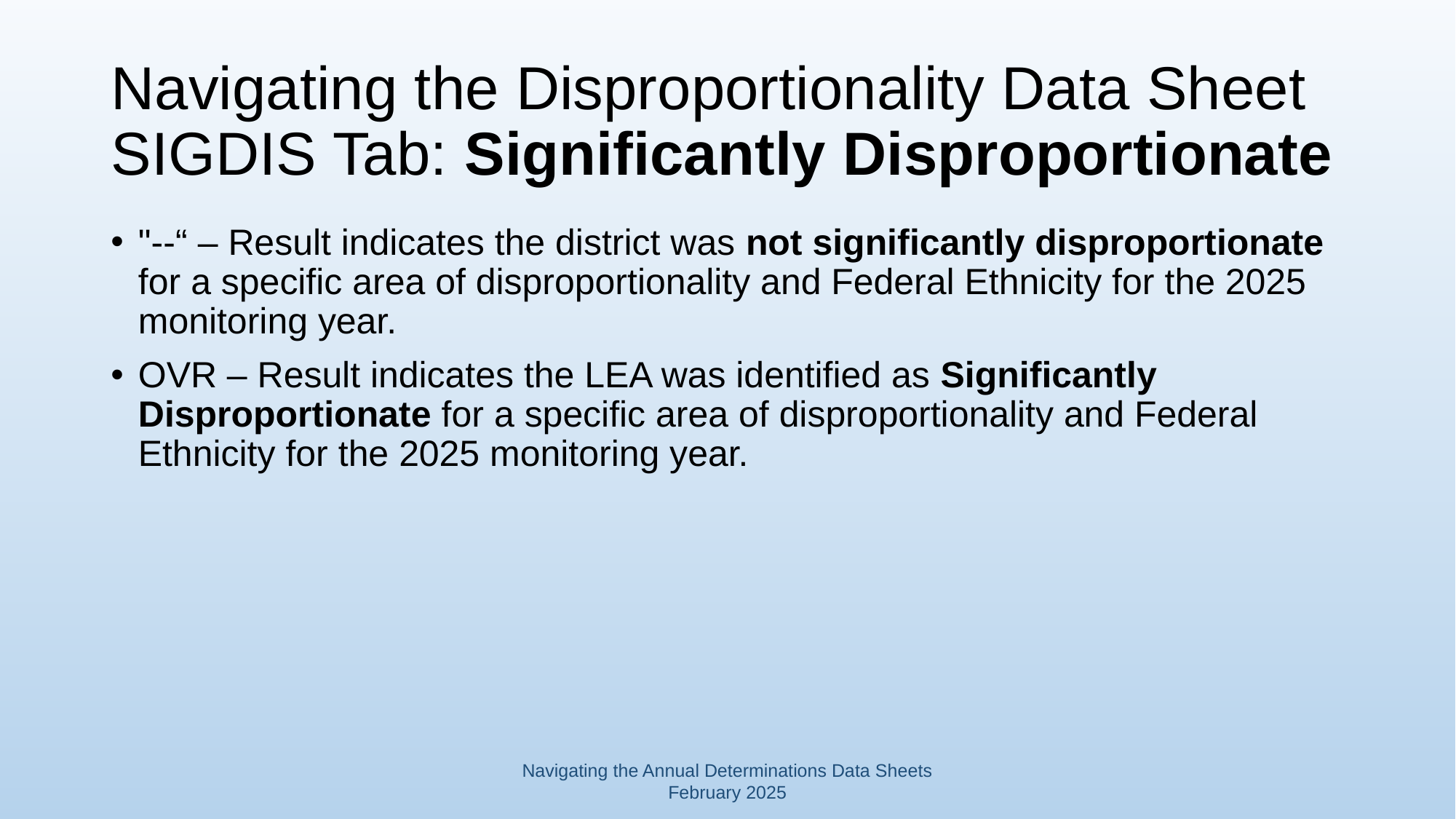

# Navigating the Disproportionality Data Sheet SIGDIS Tab: Significantly Disproportionate
"--“ – Result indicates the district was not significantly disproportionate for a specific area of disproportionality and Federal Ethnicity for the 2025 monitoring year.
OVR – Result indicates the LEA was identified as Significantly Disproportionate for a specific area of disproportionality and Federal Ethnicity for the 2025 monitoring year.

Navigating the Annual Determinations Data Sheets February 2025